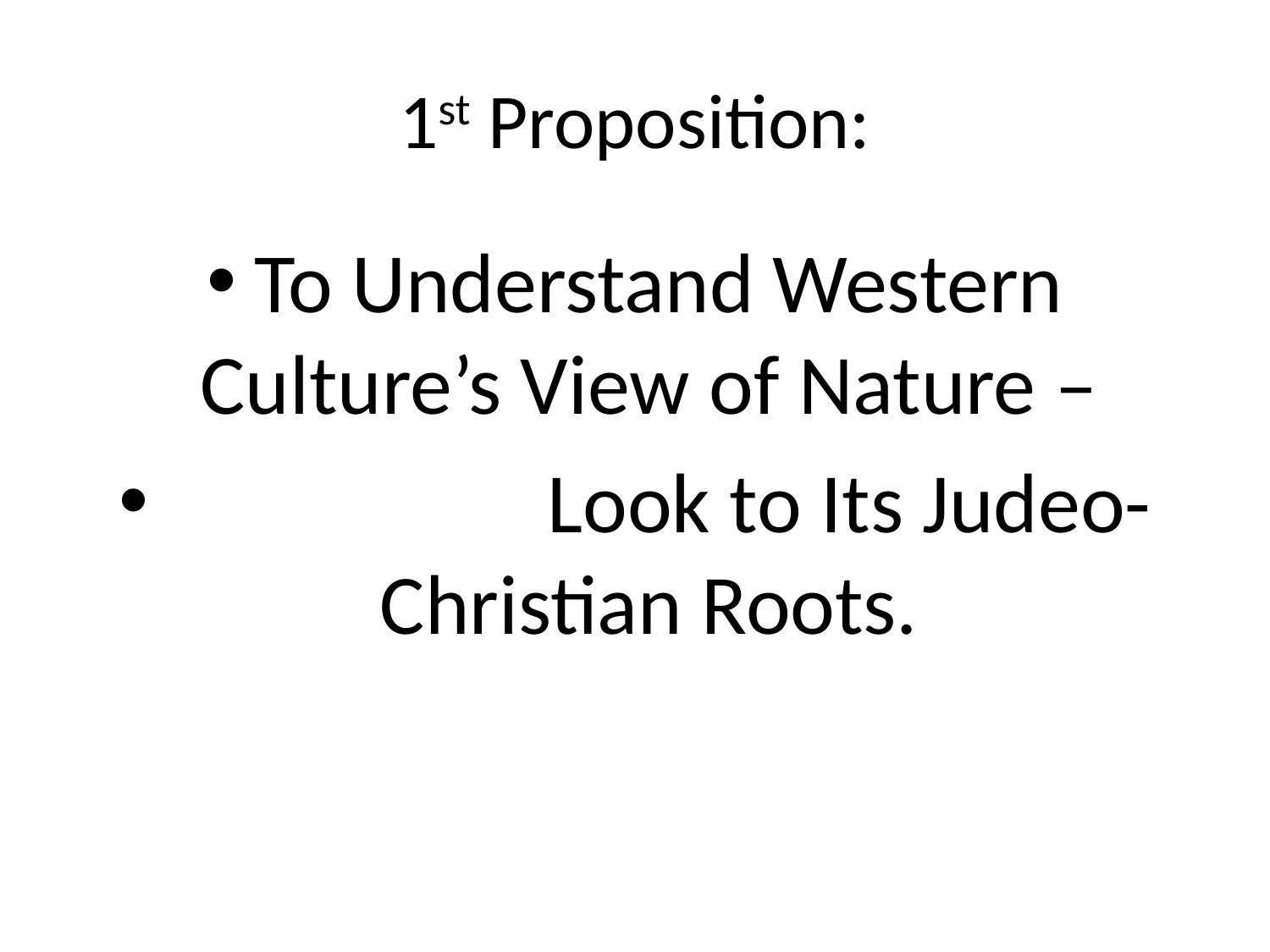

# 1st Proposition:
To Understand Western Culture’s View of Nature –
			Look to Its Judeo-Christian Roots.